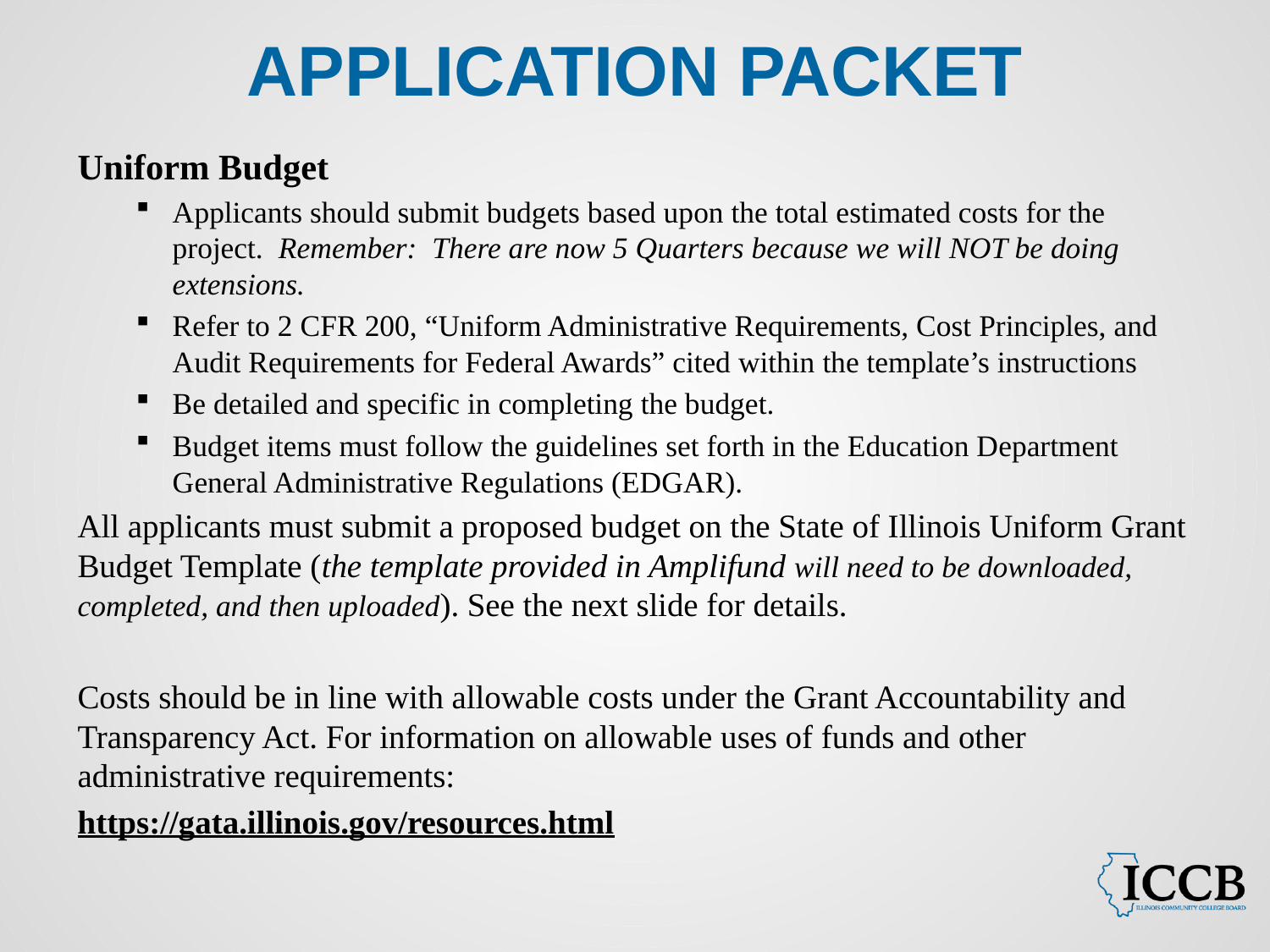

# Application Packet
Uniform Budget
Applicants should submit budgets based upon the total estimated costs for the project.  Remember:  There are now 5 Quarters because we will NOT be doing extensions.
Refer to 2 CFR 200, “Uniform Administrative Requirements, Cost Principles, and Audit Requirements for Federal Awards” cited within the template’s instructions
Be detailed and specific in completing the budget.
Budget items must follow the guidelines set forth in the Education Department General Administrative Regulations (EDGAR).
All applicants must submit a proposed budget on the State of Illinois Uniform Grant Budget Template (the template provided in Amplifund will need to be downloaded, completed, and then uploaded). See the next slide for details.

Costs should be in line with allowable costs under the Grant Accountability and Transparency Act. For information on allowable uses of funds and other administrative requirements:
https://gata.illinois.gov/resources.html